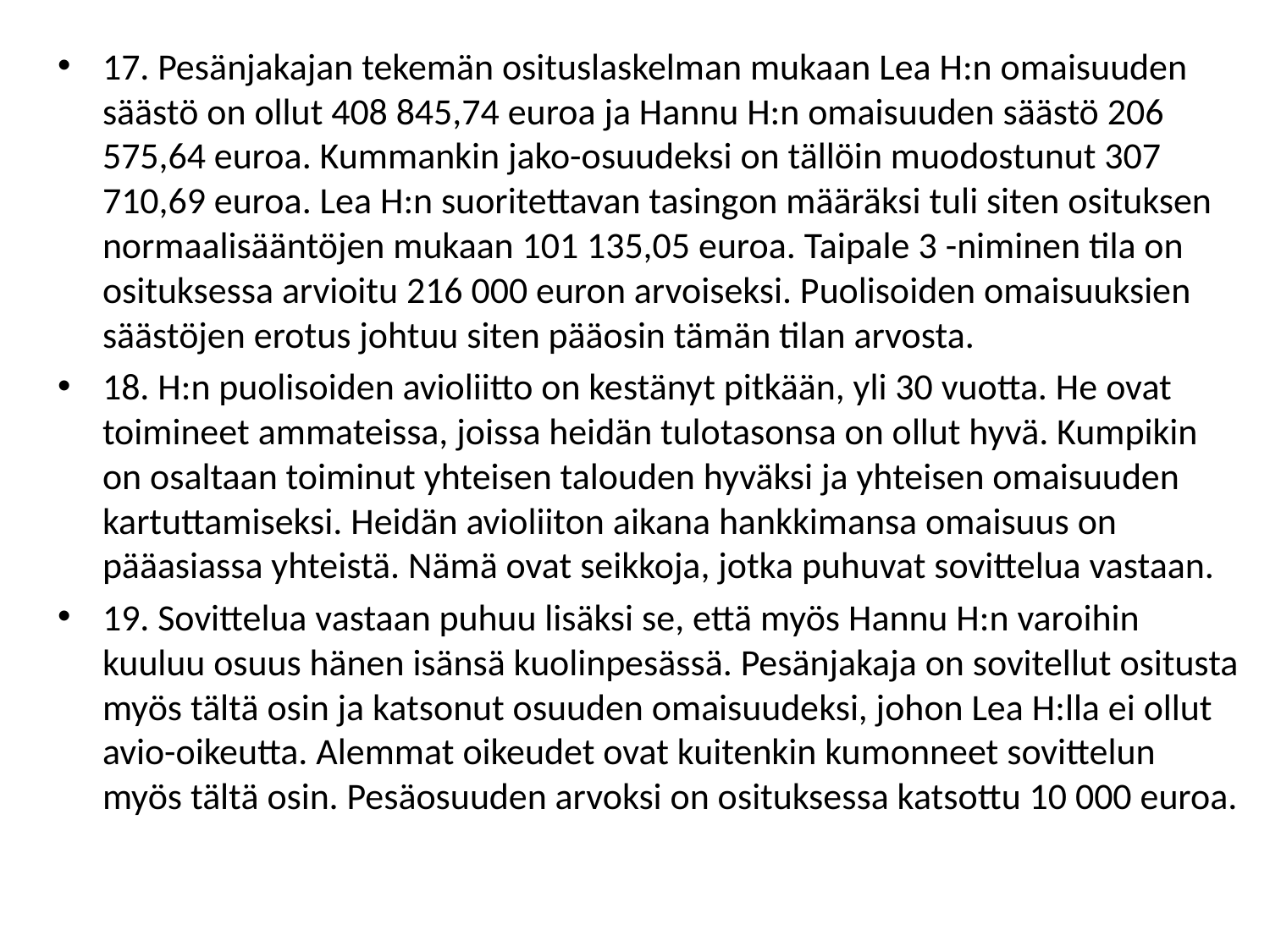

17. Pesänjakajan tekemän osituslaskelman mukaan Lea H:n omaisuuden säästö on ollut 408 845,74 euroa ja Hannu H:n omaisuuden säästö 206 575,64 euroa. Kummankin jako-osuudeksi on tällöin muodostunut 307 710,69 euroa. Lea H:n suoritettavan tasingon määräksi tuli siten osituksen normaalisääntöjen mukaan 101 135,05 euroa. Taipale 3 -niminen tila on osituksessa arvioitu 216 000 euron arvoiseksi. Puolisoiden omaisuuksien säästöjen erotus johtuu siten pääosin tämän tilan arvosta.
18. H:n puolisoiden avioliitto on kestänyt pitkään, yli 30 vuotta. He ovat toimineet ammateissa, joissa heidän tulotasonsa on ollut hyvä. Kumpikin on osaltaan toiminut yhteisen talouden hyväksi ja yhteisen omaisuuden kartuttamiseksi. Heidän avioliiton aikana hankkimansa omaisuus on pääasiassa yhteistä. Nämä ovat seikkoja, jotka puhuvat sovittelua vastaan.
19. Sovittelua vastaan puhuu lisäksi se, että myös Hannu H:n varoihin kuuluu osuus hänen isänsä kuolinpesässä. Pesänjakaja on sovitellut ositusta myös tältä osin ja katsonut osuuden omaisuudeksi, johon Lea H:lla ei ollut avio-oikeutta. Alemmat oikeudet ovat kuitenkin kumonneet sovittelun myös tältä osin. Pesäosuuden arvoksi on osituksessa katsottu 10 000 euroa.

#